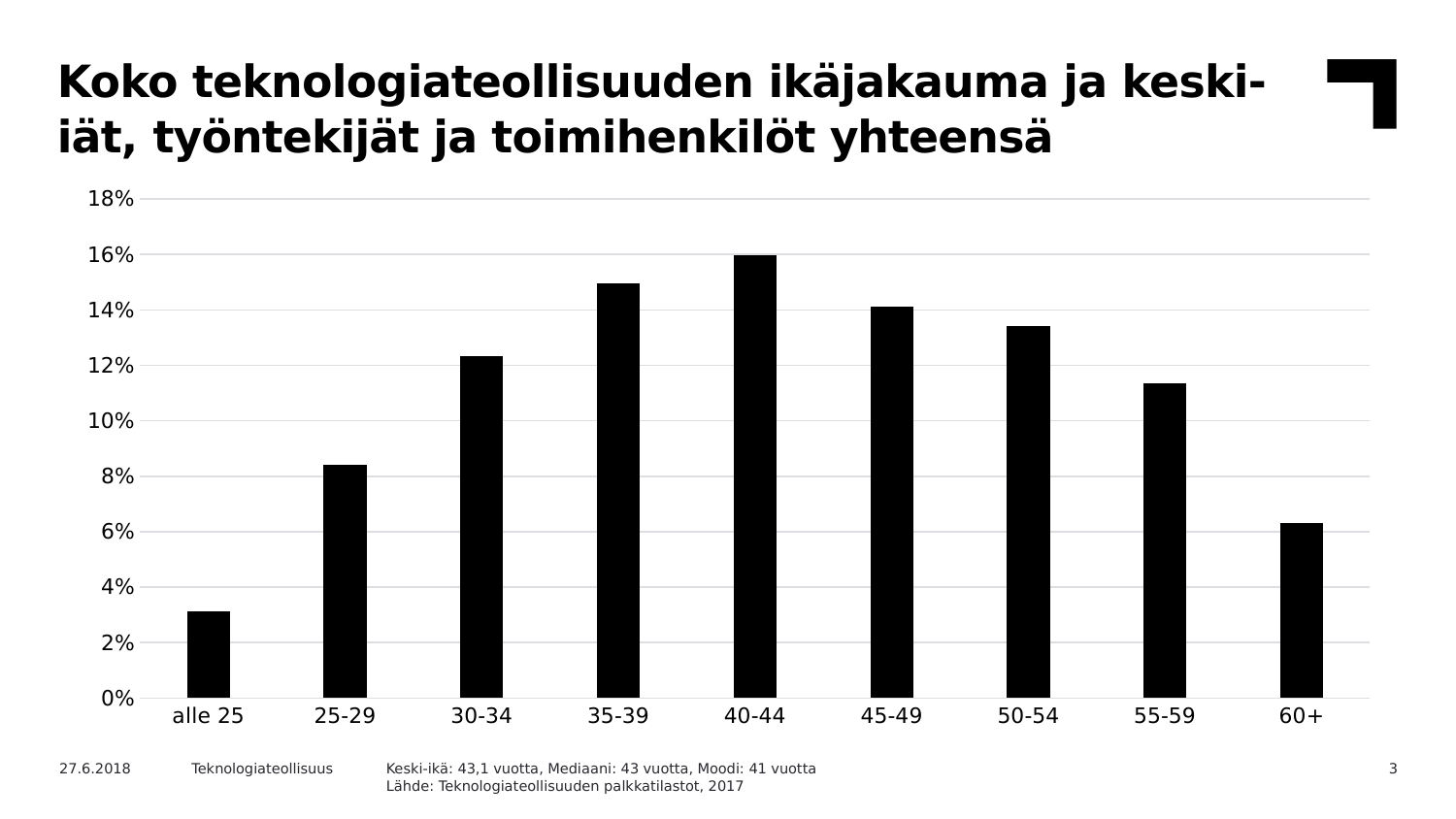

Koko teknologiateollisuuden ikäjakauma ja keski-iät, työntekijät ja toimihenkilöt yhteensä

### Chart

| Category | Luokka 1 |
|---|---|
| alle 25 | 0.03141048132435967 |
| 25-29 | 0.08395266498676278 |
| 30-34 | 0.12342509010876845 |
| 35-39 | 0.14954068450767122 |
| 40-44 | 0.15975566967560845 |
| 45-49 | 0.14106408089056172 |
| 50-54 | 0.13406270932346656 |
| 55-59 | 0.11349717712353673 |
| 60+ | 0.06329144205926446 |
Keski-ikä: 43,1 vuotta, Mediaani: 43 vuotta, Moodi: 41 vuotta
Lähde: Teknologiateollisuuden palkkatilastot, 2017
27.6.2018
Teknologiateollisuus
3